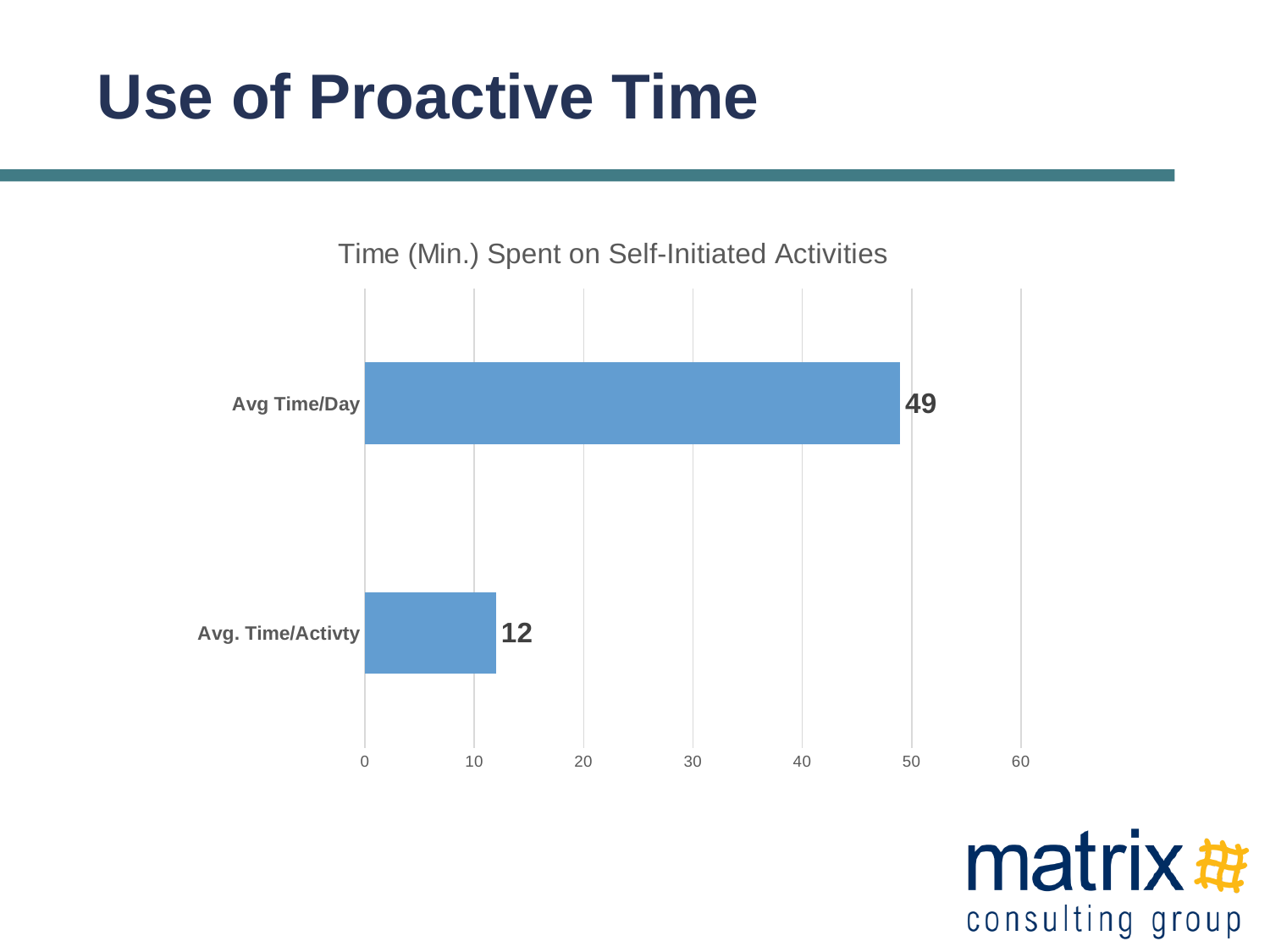

# Use of Proactive Time

### Chart: Time (Min.) Spent on Self-Initiated Activities

| Category |  |
|---|---|
| Avg. Time/Activty | 12.0 |
| Avg Time/Day | 48.96 |